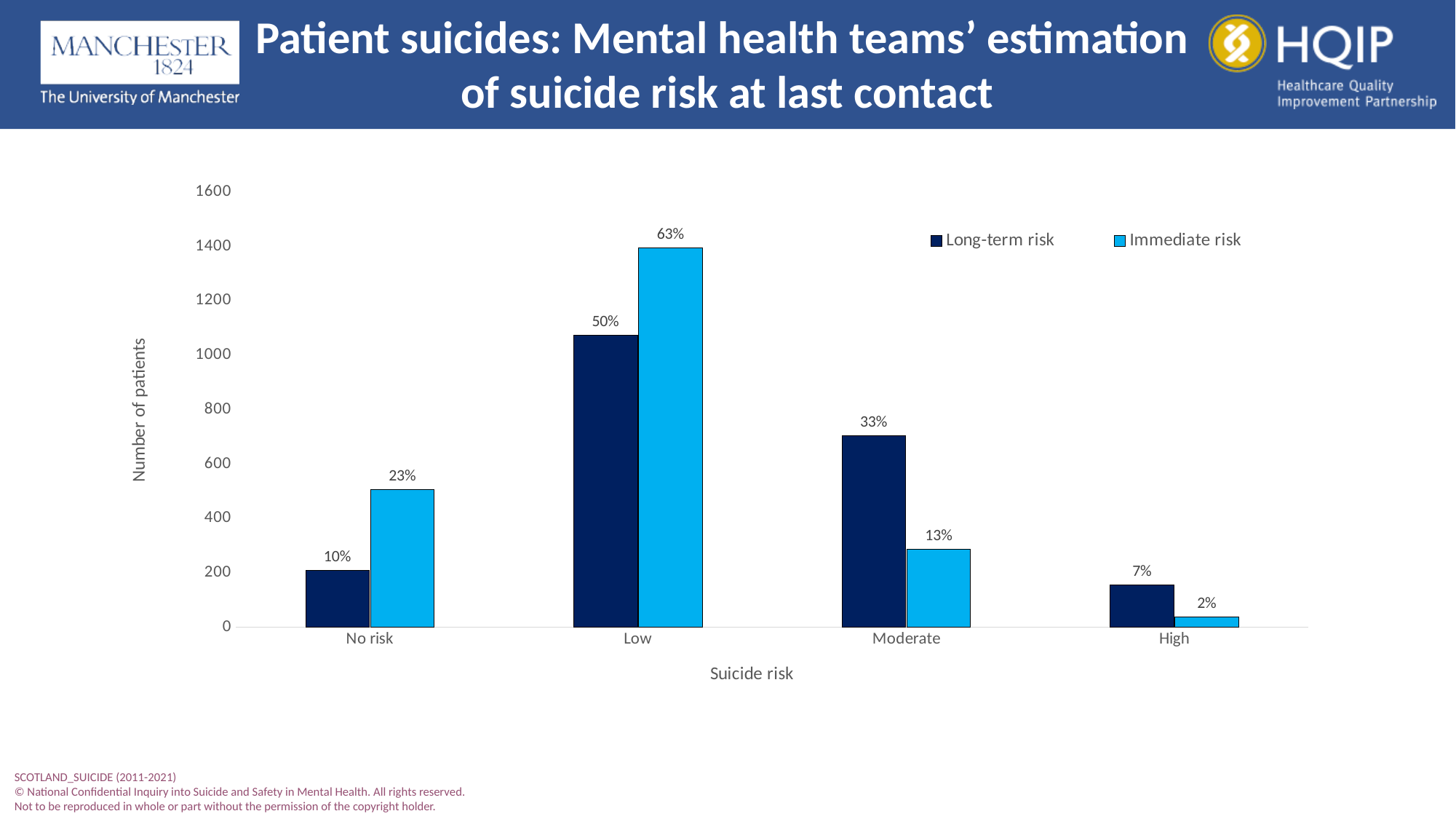

Patient suicides: Mental health teams’ estimation
of suicide risk at last contact

### Chart

| Category | Long-term risk | Immediate risk |
|---|---|---|
| No risk | 208.0 | 507.0 |
| Low | 1075.0 | 1396.0 |
| Moderate | 704.0 | 286.0 |
| High | 156.0 | 38.0 |
SCOTLAND_SUICIDE (2011-2021)
© National Confidential Inquiry into Suicide and Safety in Mental Health. All rights reserved.
Not to be reproduced in whole or part without the permission of the copyright holder.